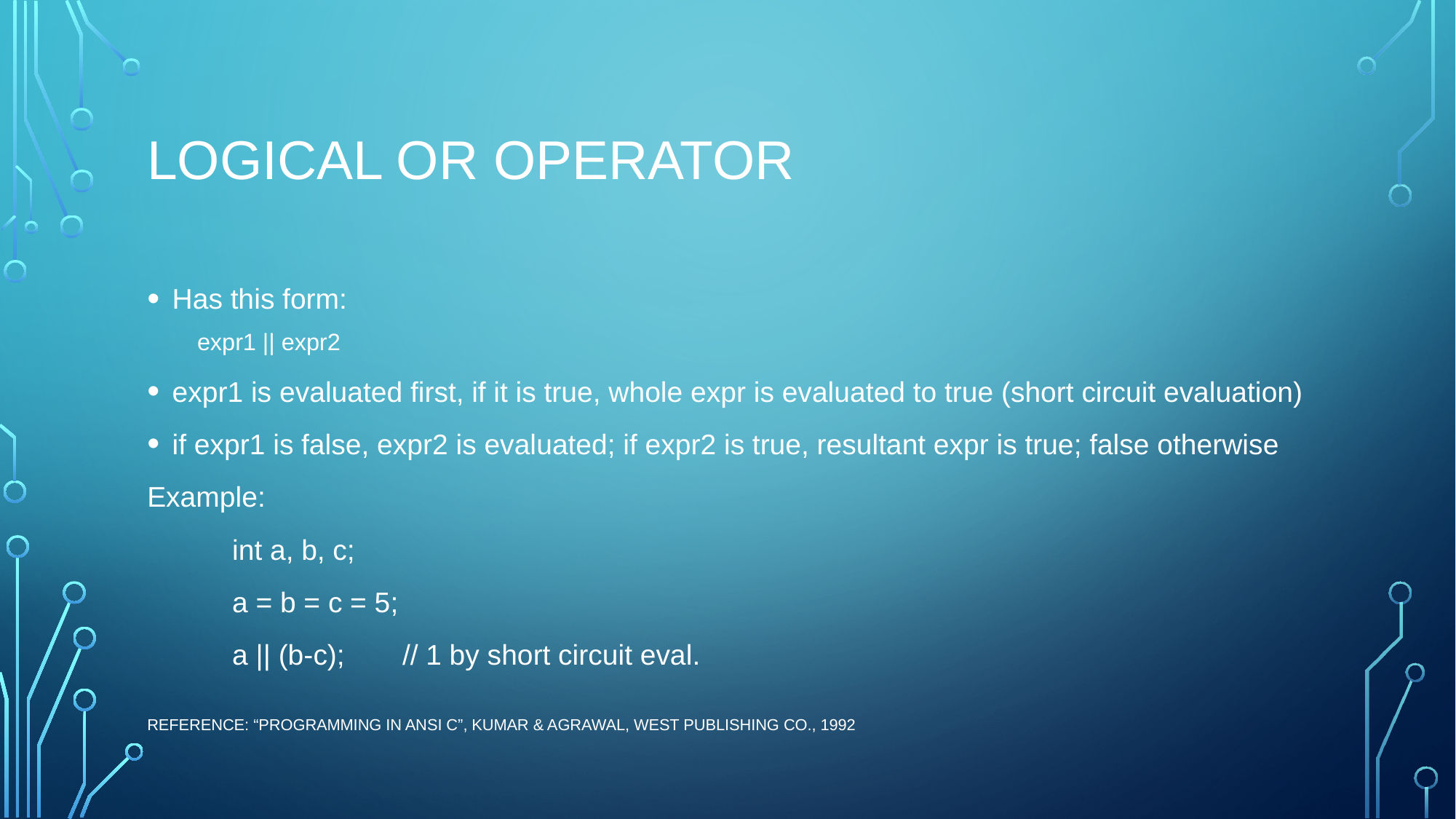

# logıcal OR operator
Has this form:
expr1 || expr2
expr1 is evaluated first, if it is true, whole expr is evaluated to true (short circuit evaluation)
if expr1 is false, expr2 is evaluated; if expr2 is true, resultant expr is true; false otherwise
Example:
	int a, b, c;
	a = b = c = 5;
	a || (b-c); 	// 1 by short circuit eval.

Reference: “Programming in ANSI C”, Kumar & Agrawal, West Publishing Co., 1992